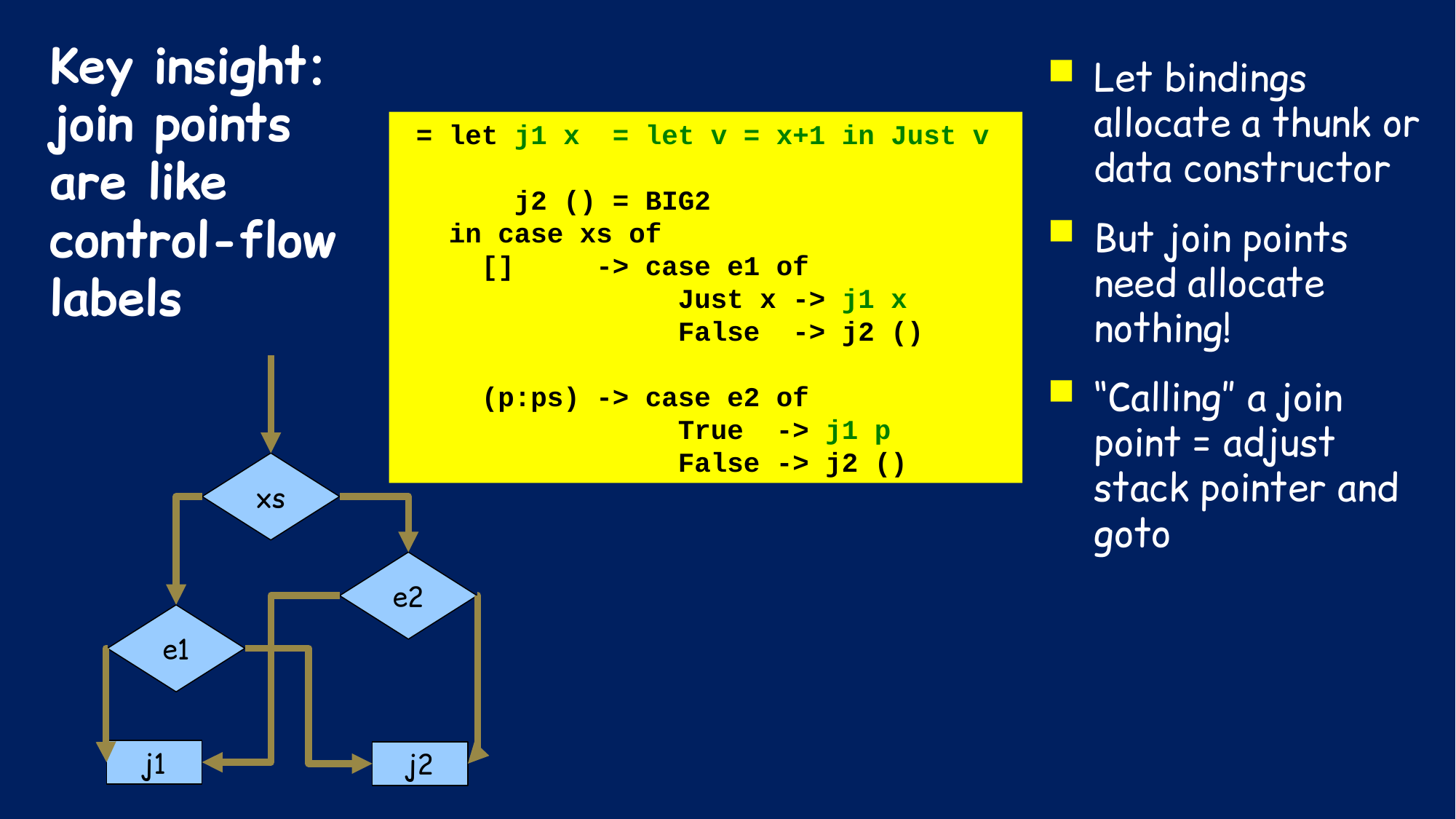

# Key insight: join points are like control-flow labels
Let bindings allocate a thunk or data constructor
But join points need allocate nothing!
“Calling” a join point = adjust stack pointer and goto
 = let j1 x  = let v = x+1 in Just v
       j2 () = BIG2
   in case xs of
     []     -> case e1 of
                 Just x -> j1 x
                 False  -> j2 ()

     (p:ps) -> case e2 of
                 True  -> j1 p
                 False -> j2 ()
xs
e2
e1
j1
j2